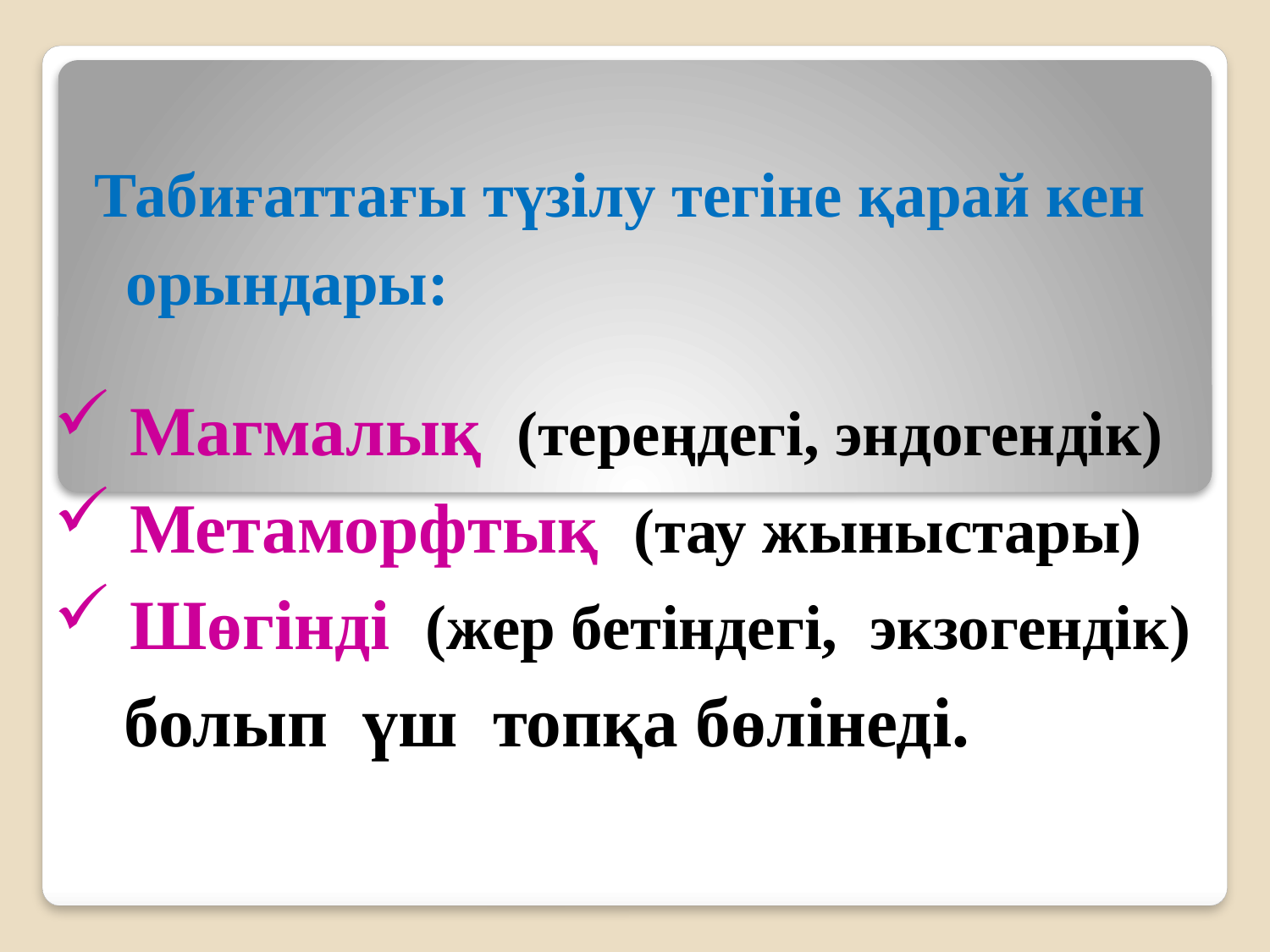

Табиғаттағы түзілу тегіне қарай кен
    орындары:
 Магмалық  (тереңдегі, эндогендік)
 Метаморфтық  (тау жыныстары)
 Шөгінді  (жер бетіндегі,  экзогендік)
    болып  үш  топқа бөлінеді.